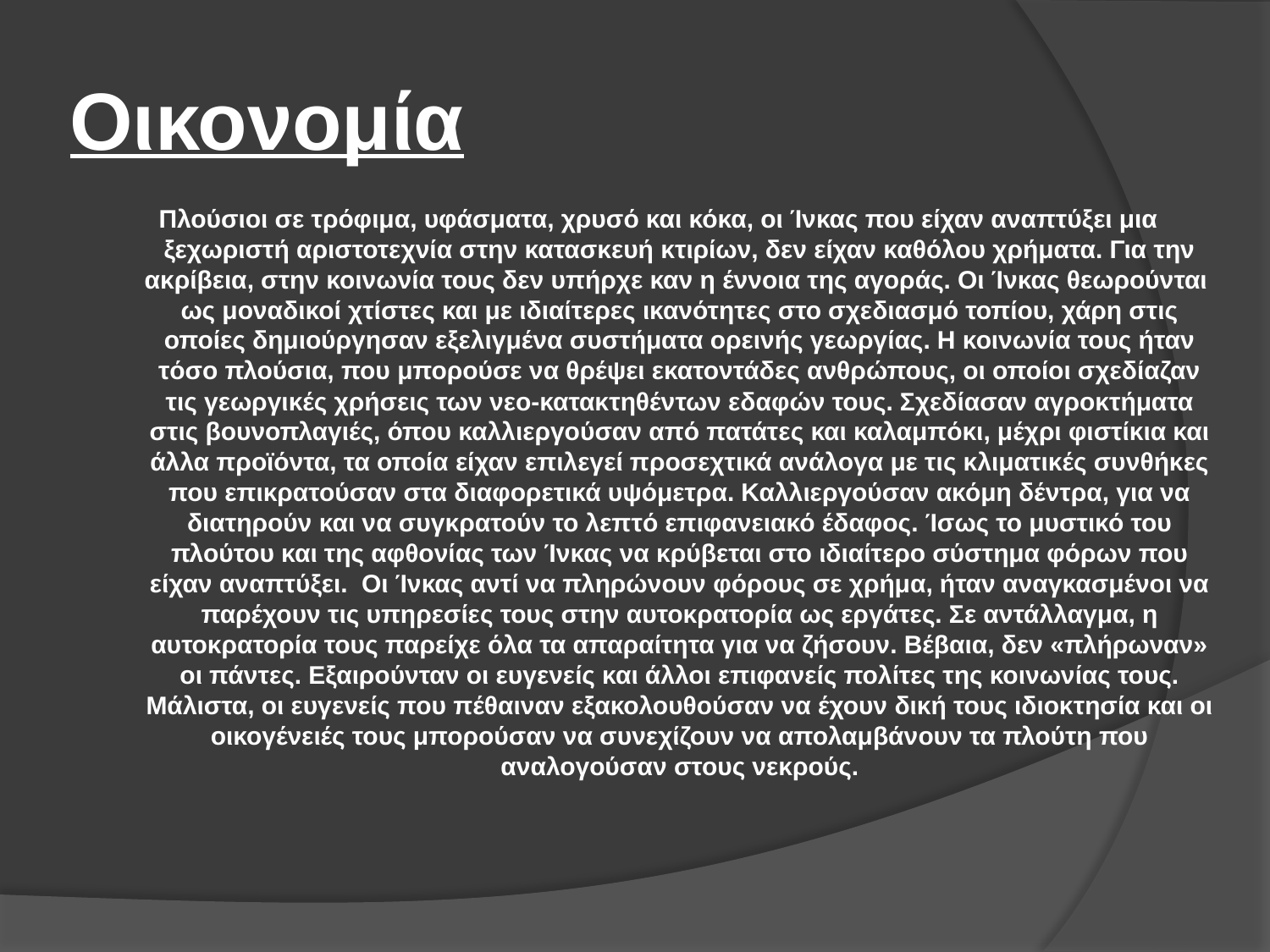

# Οικονομία
Πλούσιοι σε τρόφιμα, υφάσματα, χρυσό και κόκα, οι Ίνκας που είχαν αναπτύξει μια ξεχωριστή αριστοτεχνία στην κατασκευή κτιρίων, δεν είχαν καθόλου χρήματα. Για την ακρίβεια, στην κοινωνία τους δεν υπήρχε καν η έννοια της αγοράς. Οι Ίνκας θεωρούνται  ως μοναδικοί χτίστες και με ιδιαίτερες ικανότητες στο σχεδιασμό τοπίου, χάρη στις οποίες δημιούργησαν εξελιγμένα συστήματα ορεινής γεωργίας. Η κοινωνία τους ήταν τόσο πλούσια, που μπορούσε να θρέψει εκατοντάδες ανθρώπους, οι οποίοι σχεδίαζαν τις γεωργικές χρήσεις των νεο-κατακτηθέντων εδαφών τους. Σχεδίασαν αγροκτήματα στις βουνοπλαγιές, όπου καλλιεργούσαν από πατάτες και καλαμπόκι, μέχρι φιστίκια και άλλα προϊόντα, τα οποία είχαν επιλεγεί προσεχτικά ανάλογα με τις κλιματικές συνθήκες που επικρατούσαν στα διαφορετικά υψόμετρα. Καλλιεργούσαν ακόμη δέντρα, για να διατηρούν και να συγκρατούν το λεπτό επιφανειακό έδαφος. Ίσως το μυστικό του πλούτου και της αφθονίας των Ίνκας να κρύβεται στο ιδιαίτερο σύστημα φόρων που είχαν αναπτύξει.  Οι Ίνκας αντί να πληρώνουν φόρους σε χρήμα, ήταν αναγκασμένοι να παρέχουν τις υπηρεσίες τους στην αυτοκρατορία ως εργάτες. Σε αντάλλαγμα, η αυτοκρατορία τους παρείχε όλα τα απαραίτητα για να ζήσουν. Βέβαια, δεν «πλήρωναν» οι πάντες. Εξαιρούνταν οι ευγενείς και άλλοι επιφανείς πολίτες της κοινωνίας τους. Μάλιστα, οι ευγενείς που πέθαιναν εξακολουθούσαν να έχουν δική τους ιδιοκτησία και οι οικογένειές τους μπορούσαν να συνεχίζουν να απολαμβάνουν τα πλούτη που αναλογούσαν στους νεκρούς.